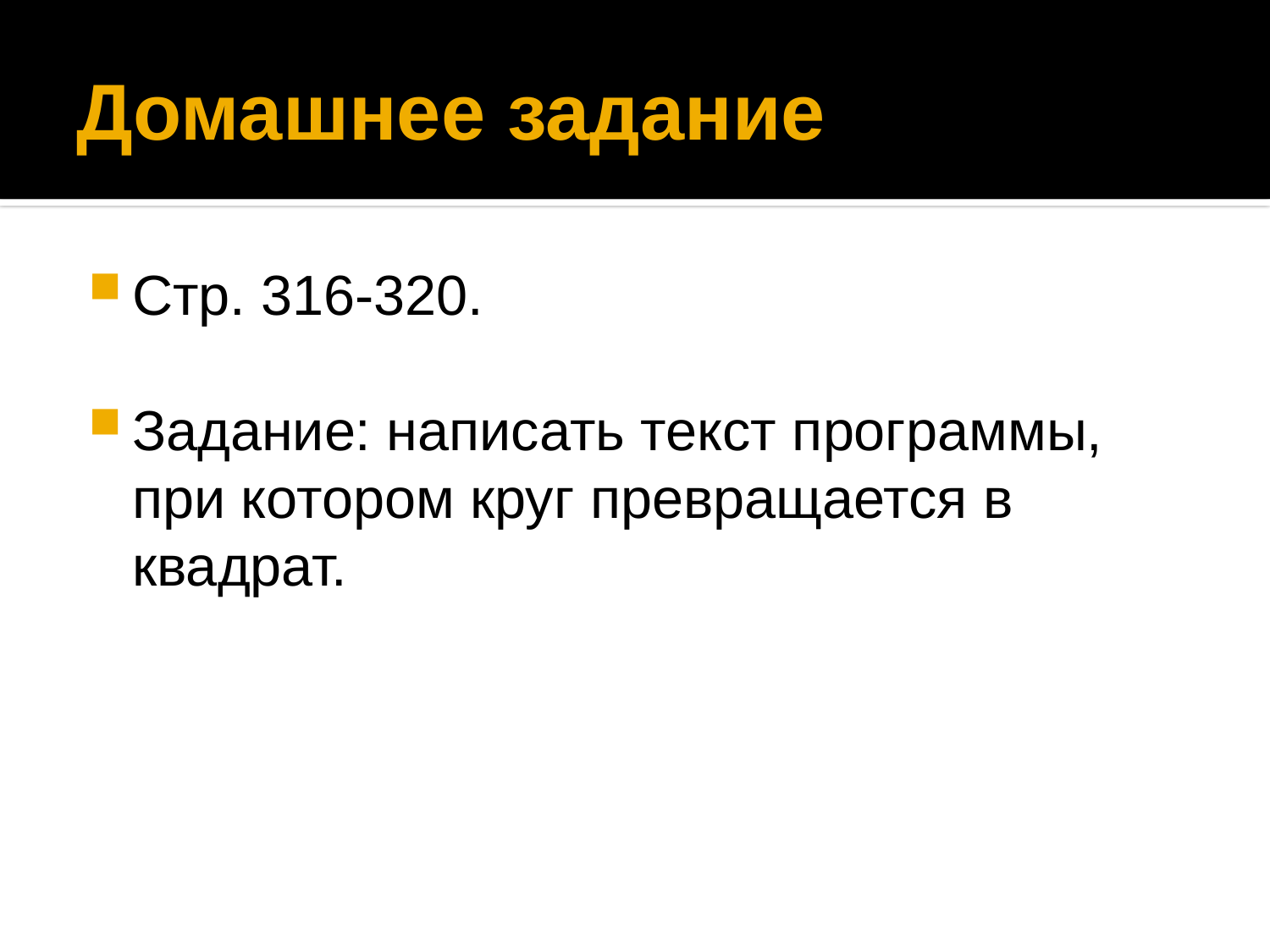

# Домашнее задание
Стр. 316-320.

Задание: написать текст программы, при котором круг превращается в квадрат.